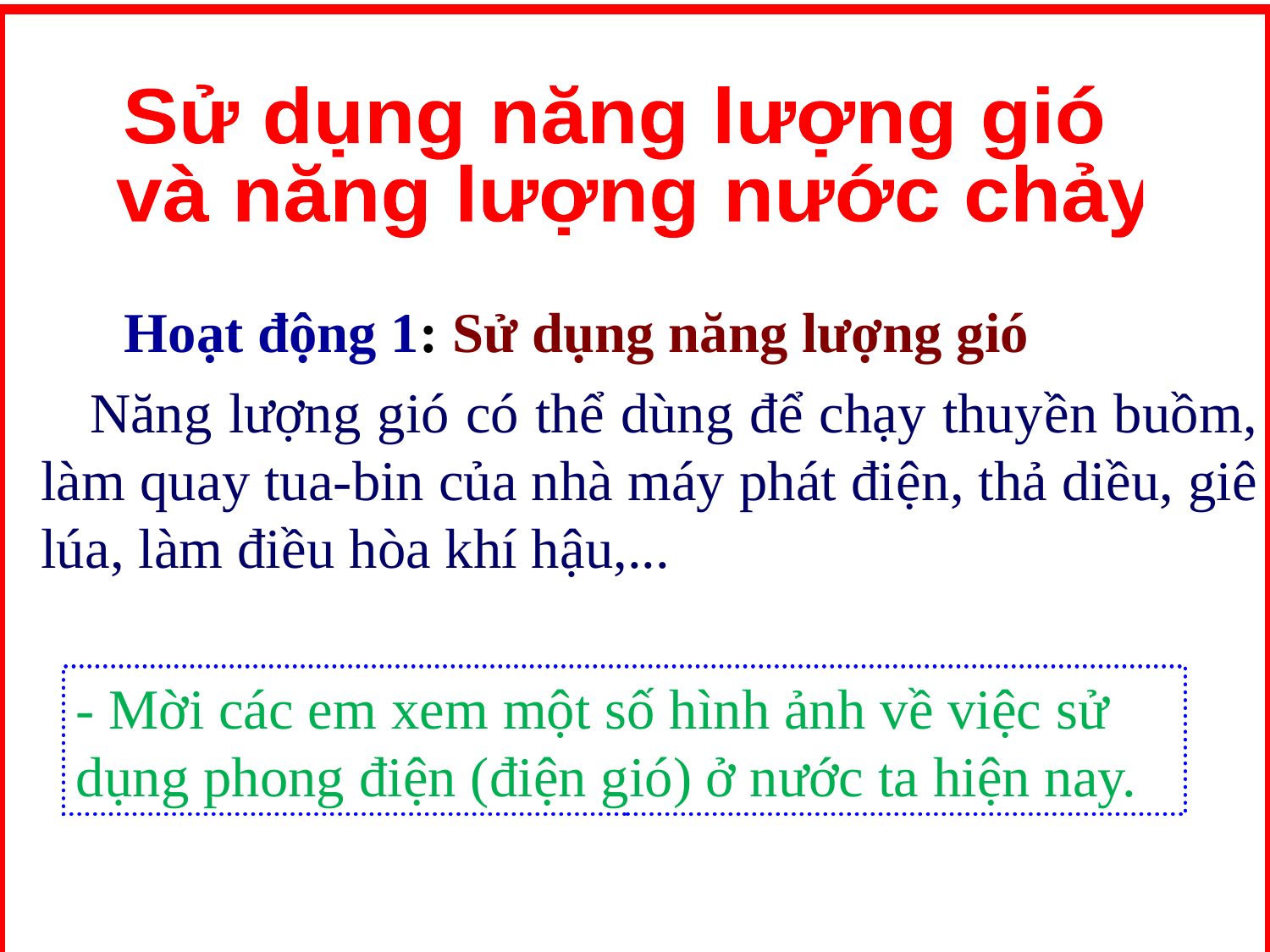

Sử dụng năng lượng gió
 và năng lượng nước chảy
Hoạt động 1: Sử dụng năng lượng gió
   Năng lượng gió có thể dùng để chạy thuyền buồm, làm quay tua-bin của nhà máy phát điện, thả diều, giê lúa, làm điều hòa khí hậu,...
- Mời các em xem một số hình ảnh về việc sử dụng phong điện (điện gió) ở nước ta hiện nay.